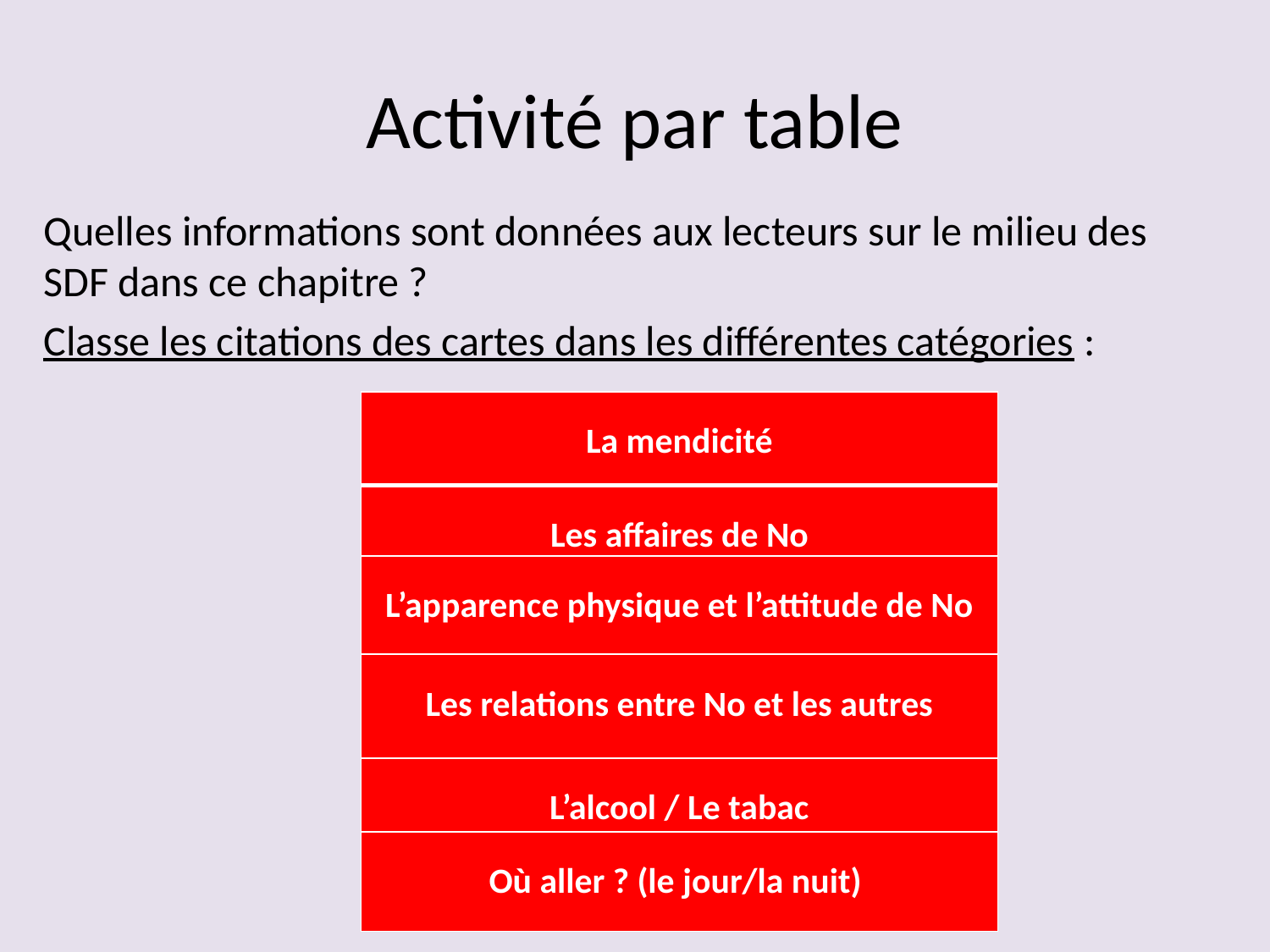

# Activité par table
Quelles informations sont données aux lecteurs sur le milieu des SDF dans ce chapitre ?
Classe les citations des cartes dans les différentes catégories :

| La mendicité |
| --- |
| Les affaires de No |
| L’apparence physique et l’attitude de No |
| Les relations entre No et les autres |
| L’alcool / Le tabac |
| Où aller ? (le jour/la nuit) |